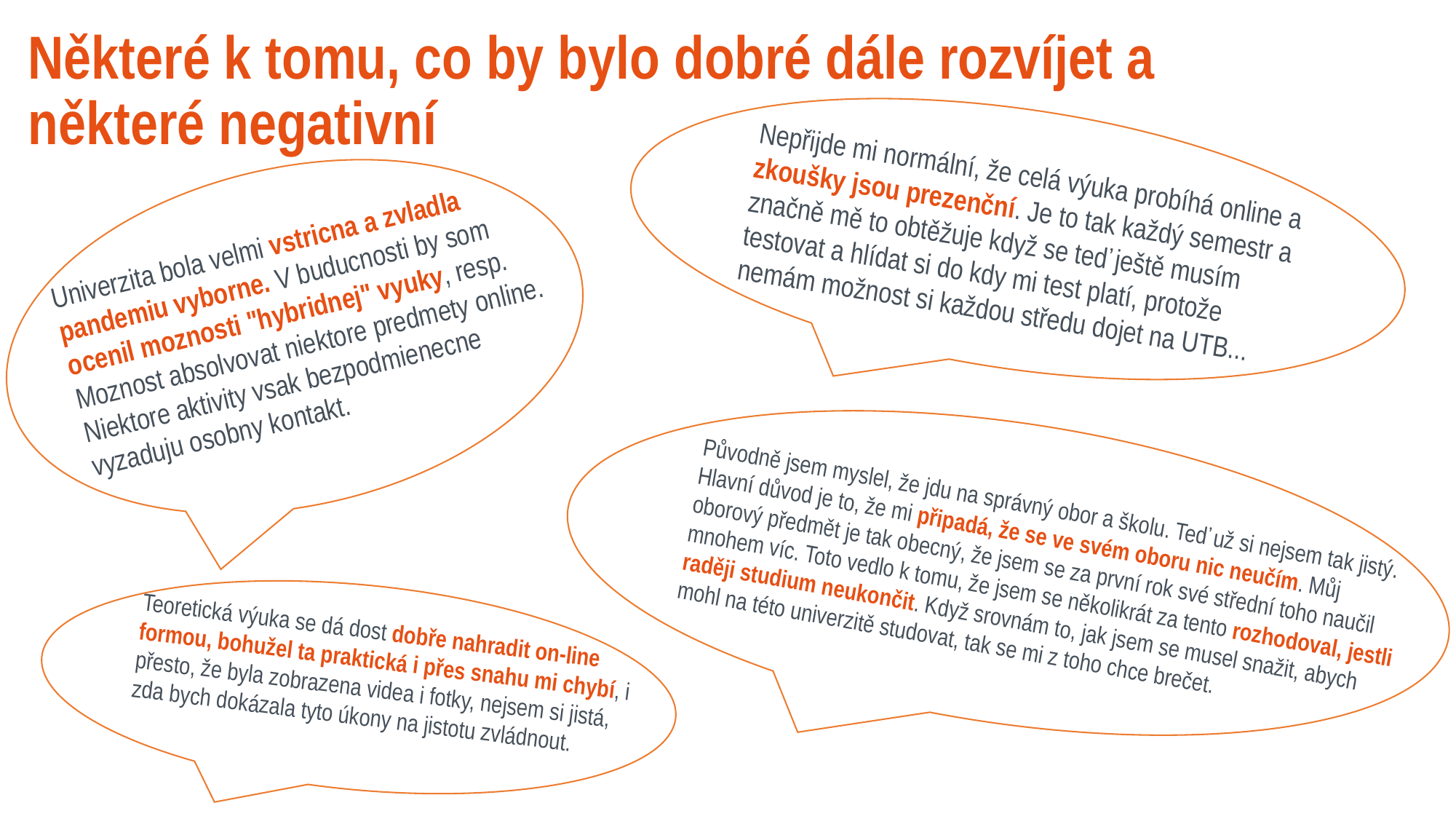

# Některé k tomu, co by bylo dobré dále rozvíjet a některé negativní

Nepřijde mi normální, že celá výuka probíhá online a zkoušky jsou prezenční. Je to tak každý semestr a značně mě to obtěžuje když se teď ještě musím testovat a hlídat si do kdy mi test platí, protože nemám možnost si každou středu dojet na UTB...

Univerzita bola velmi vstricna a zvladla pandemiu vyborne. V buducnosti by som ocenil moznosti "hybridnej" vyuky, resp. Moznost absolvovat niektore predmety online. Niektore aktivity vsak bezpodmienecne vyzaduju osobny kontakt.

Původně jsem myslel, že jdu na správný obor a školu. Teď už si nejsem tak jistý. Hlavní důvod je to, že mi připadá, že se ve svém oboru nic neučím. Můj oborový předmět je tak obecný, že jsem se za první rok své střední toho naučil mnohem víc. Toto vedlo k tomu, že jsem se několikrát za tento rozhodoval, jestli raději studium neukončit. Když srovnám to, jak jsem se musel snažit, abych mohl na této univerzitě studovat, tak se mi z toho chce brečet.

Teoretická výuka se dá dost dobře nahradit on-line formou, bohužel ta praktická i přes snahu mi chybí, i přesto, že byla zobrazena videa i fotky, nejsem si jistá, zda bych dokázala tyto úkony na jistotu zvládnout.